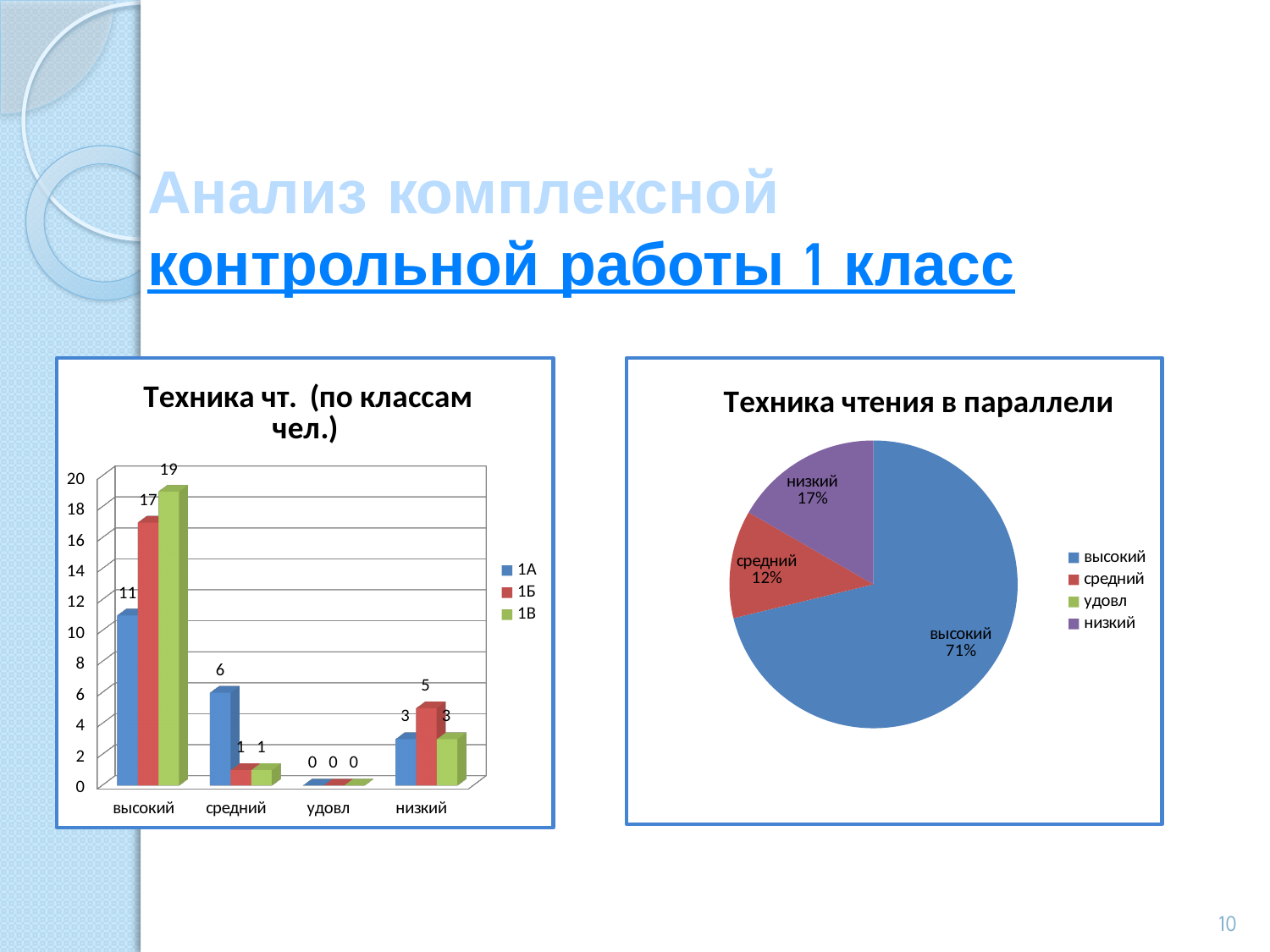

# Анализ комплексной контрольной работы 1 класс

[unsupported chart]

### Chart: Техника чтения в параллели

| Category |  |
|---|---|
| высокий | 47.0 |
| средний | 8.0 |
| удовл | 0.0 |
| низкий | 11.0 |
10